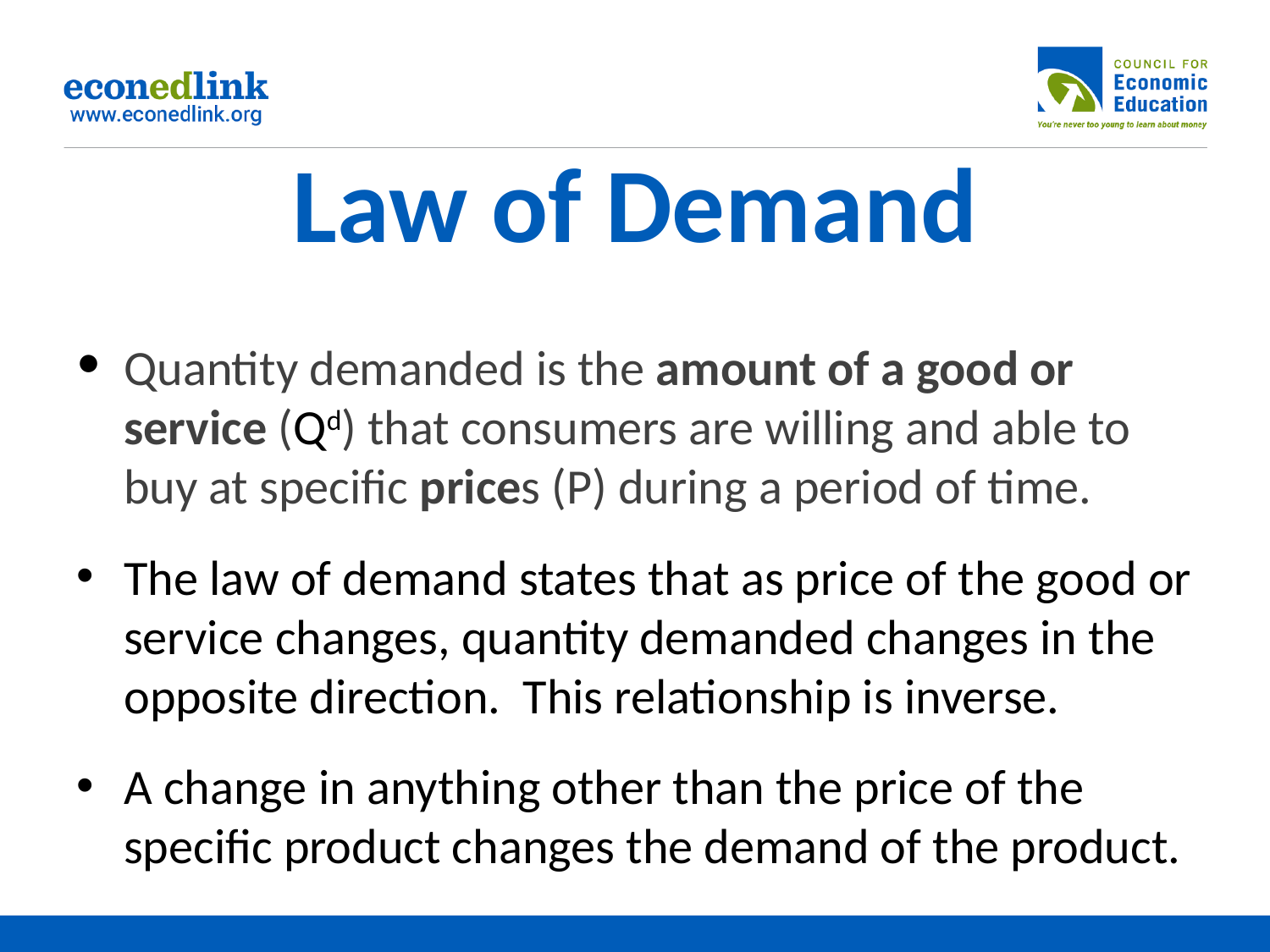

# Law of Demand
Quantity demanded is the amount of a good or service (Qd) that consumers are willing and able to buy at specific prices (P) during a period of time.
The law of demand states that as price of the good or service changes, quantity demanded changes in the opposite direction.  This relationship is inverse.
A change in anything other than the price of the specific product changes the demand of the product.